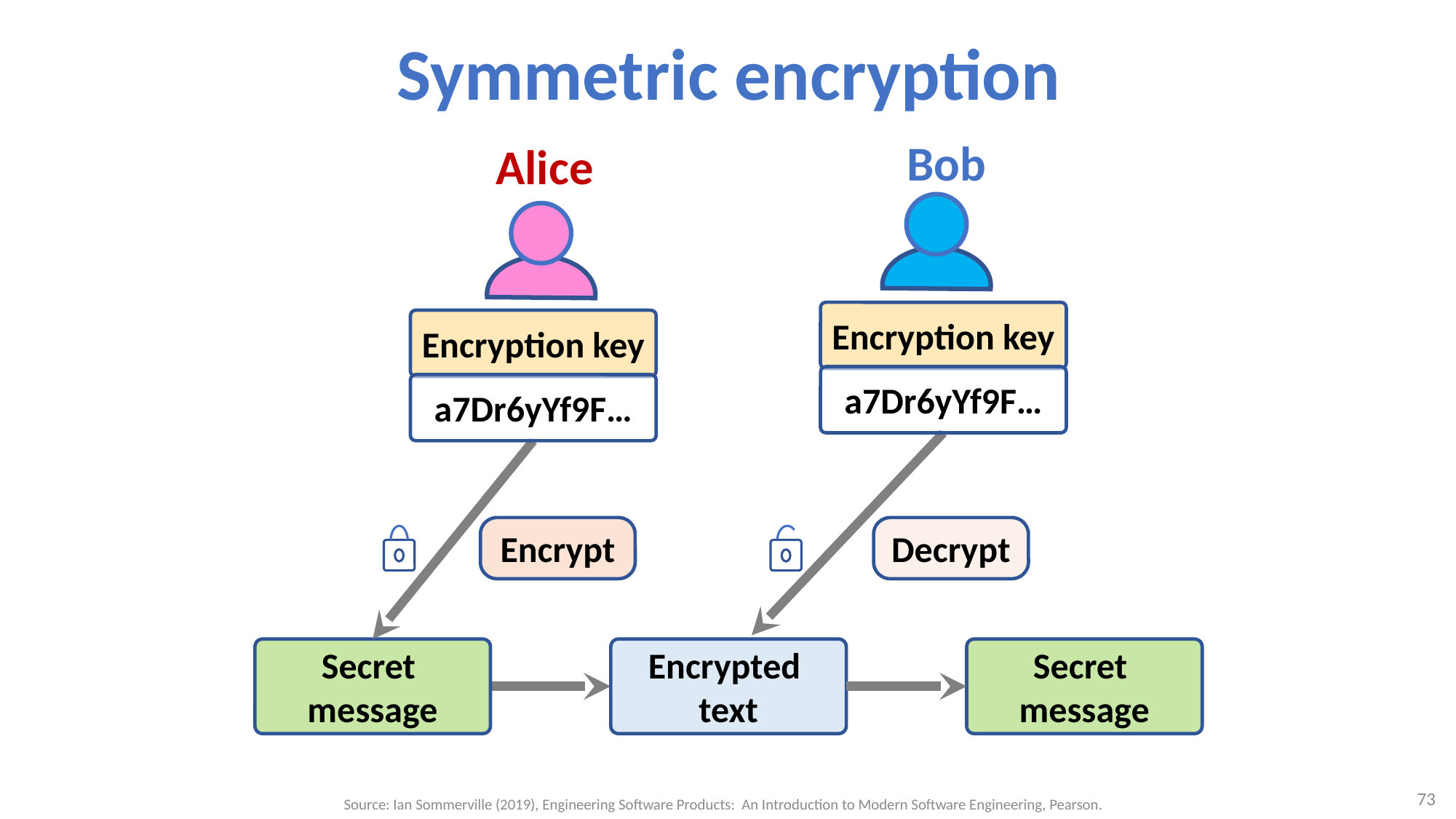

# Symmetric encryption
Bob
Alice

Encryption key
Encryption key
a7Dr6yYf9F…
a7Dr6yYf9F…
Encrypt
Decrypt

Secret
message
Encrypted
text
Secret
message
73
Source: Ian Sommerville (2019), Engineering Software Products:  An Introduction to Modern Software Engineering, Pearson.